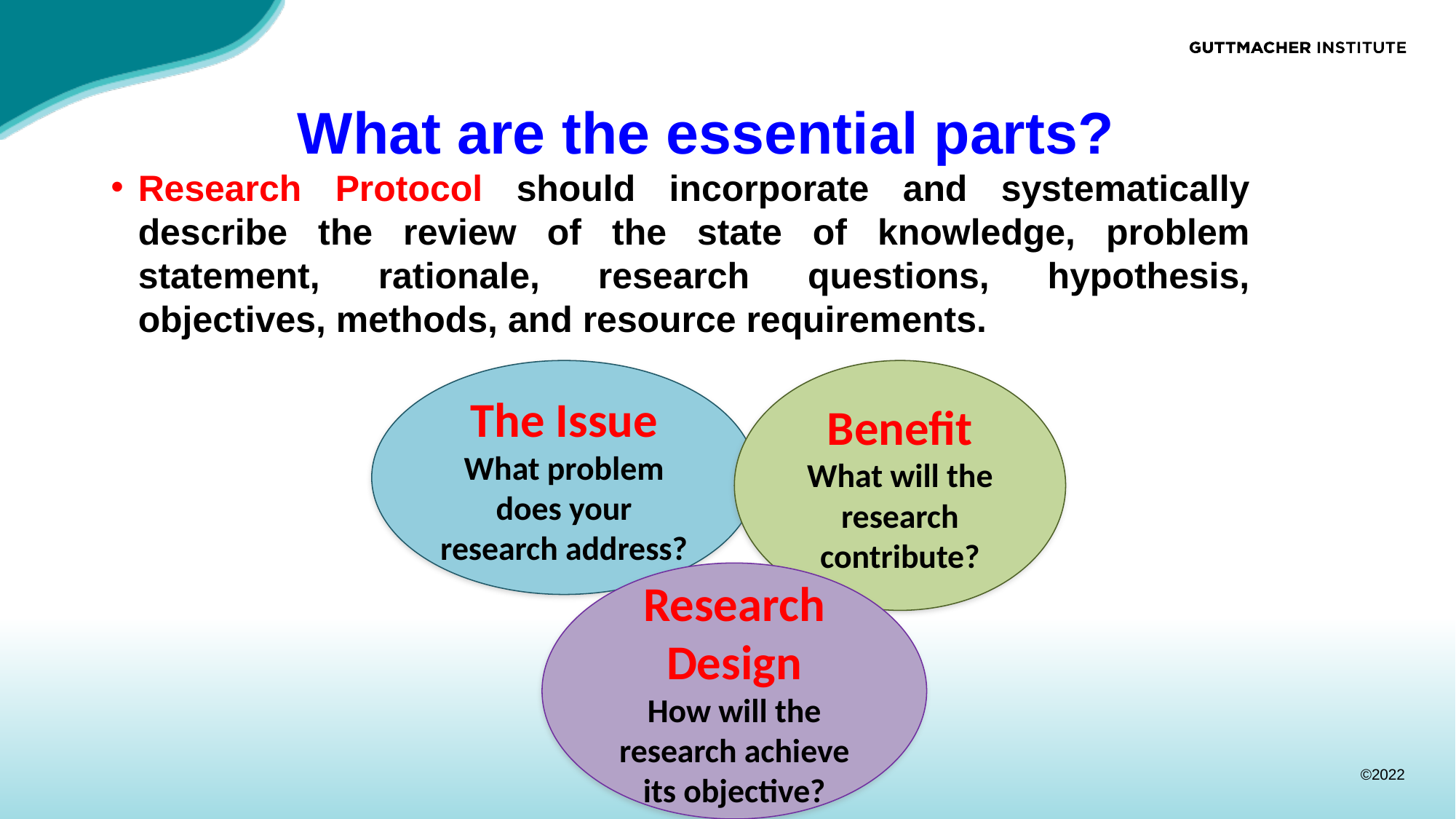

# What are the essential parts?
Research Protocol should incorporate and systematically describe the review of the state of knowledge, problem statement, rationale, research questions, hypothesis, objectives, methods, and resource requirements.

The Issue
What problem does your research address?
Benefit
What will the research contribute?
Research Design
How will the research achieve its objective?